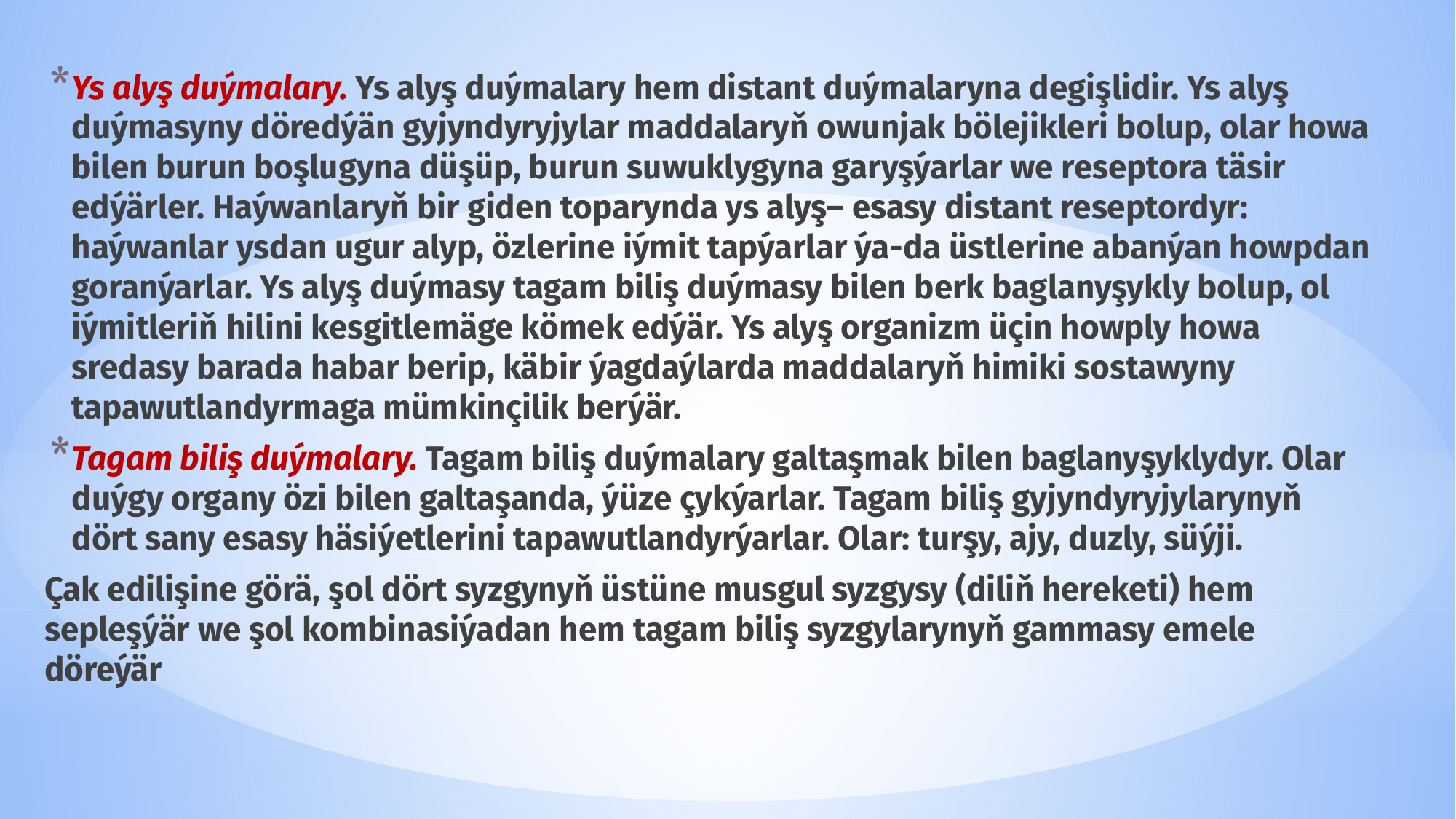

Ys alyş duýmalary. Ys alyş duýmalary hem distant duýmalaryna degişlidir. Ys alyş duýmasyny döredýän gyjyndyryjylar maddalaryň owunjak bölejikleri bolup, olar howa bilen burun boşlugyna düşüp, burun suwuklygyna garyşýarlar we reseptora täsir edýärler. Haýwanlaryň bir giden toparynda ys alyş– esasy distant reseptordyr: haýwanlar ysdan ugur alyp, özlerine iýmit tapýarlar ýa-da üstlerine abanýan howpdan goranýarlar. Ys alyş duýmasy tagam biliş duýmasy bilen berk baglanyşykly bolup, ol iýmitleriň hilini kesgitlemäge kömek edýär. Ys alyş organizm üçin howply howa sredasy barada habar berip, käbir ýagdaýlarda maddalaryň himiki sostawyny tapawutlandyrmaga mümkinçilik berýär.
Tagam biliş duýmalary. Tagam biliş duýmalary galtaşmak bilen baglanyşyklydyr. Olar duýgy organy özi bilen galtaşanda, ýüze çykýarlar. Tagam biliş gyjyndyryjylarynyň dört sany esasy häsiýetlerini tapawutlandyrýarlar. Olar: turşy, ajy, duzly, süýji.
Çak edilişine görä, şol dört syzgynyň üstüne musgul syzgysy (diliň hereketi) hem sepleşýär we şol kombinasiýadan hem tagam biliş syzgylarynyň gammasy emele döreýär